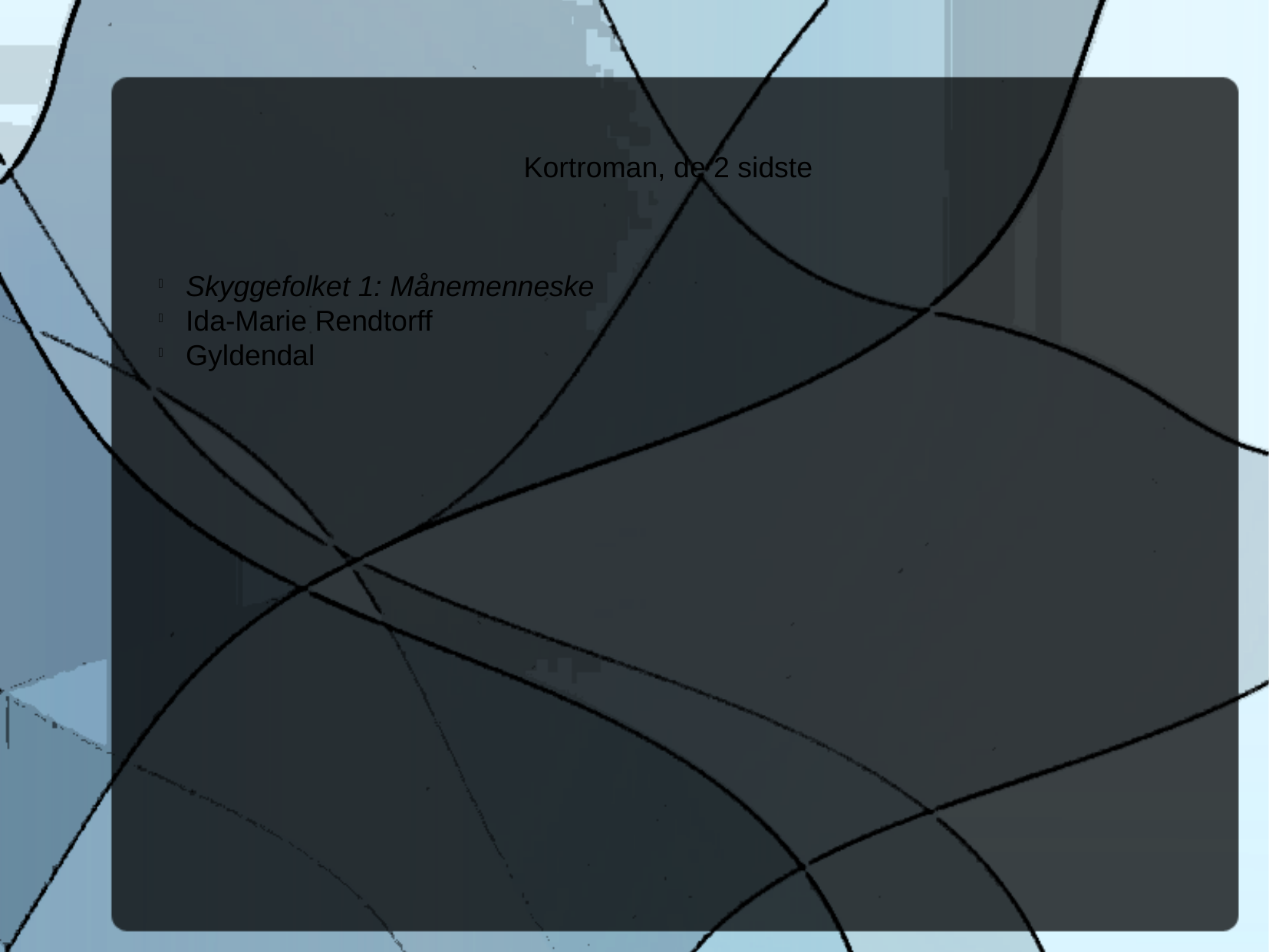

Kortroman, de 2 sidste
Skyggefolket 1: Månemenneske
Ida-Marie Rendtorff
Gyldendal